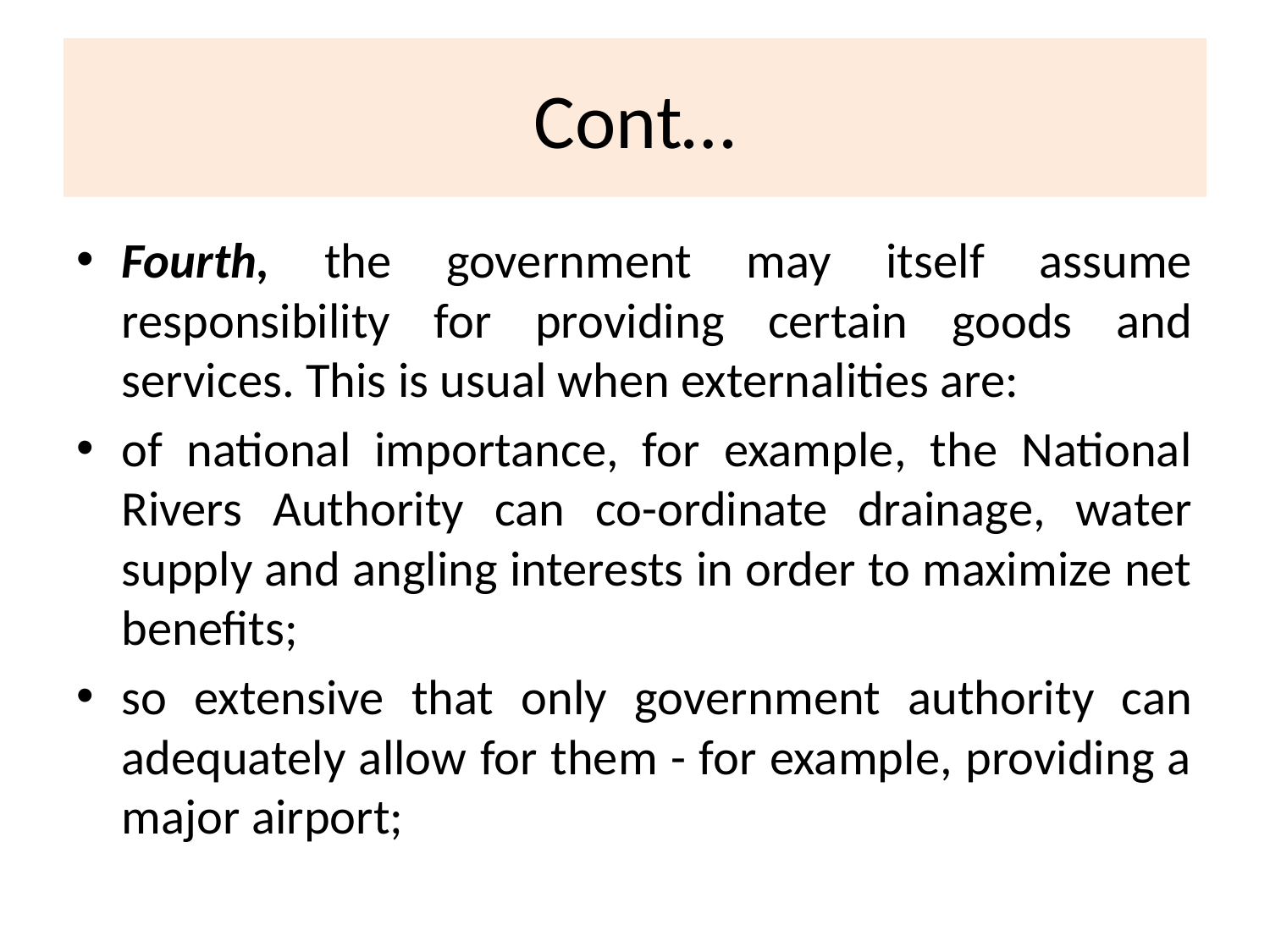

# Cont…
Fourth, the government may itself assume responsibility for providing certain goods and services. This is usual when externalities are:
of national importance, for example, the National Rivers Authority can co-ordinate drainage, water supply and angling interests in order to maximize net benefits;
so extensive that only government authority can adequately allow for them - for example, providing a major airport;